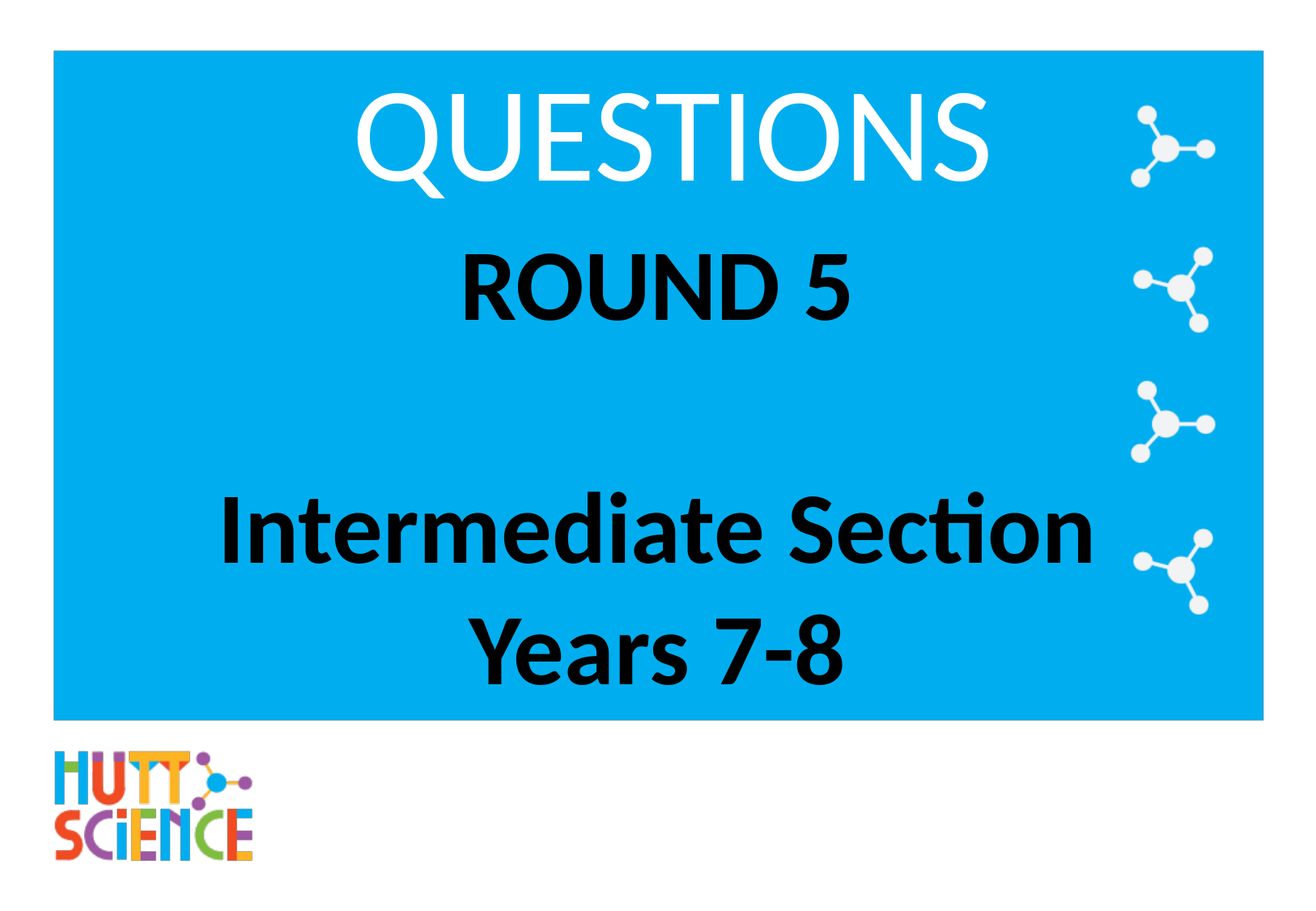

# QUESTIONS
ROUND 5
Intermediate Section
Years 7-8